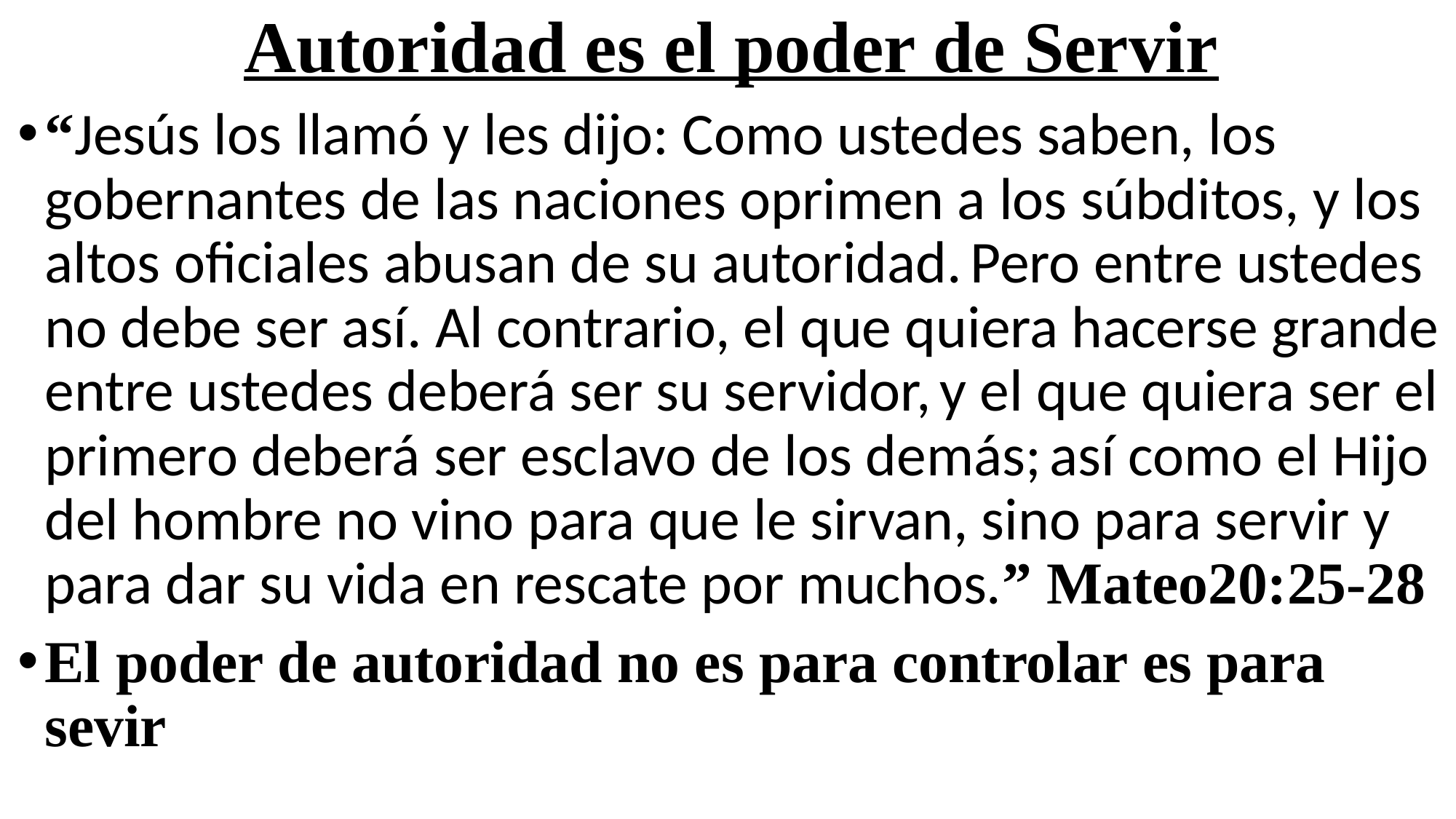

# Autoridad es el poder de Servir
“Jesús los llamó y les dijo: Como ustedes saben, los gobernantes de las naciones oprimen a los súbditos, y los altos oficiales abusan de su autoridad. Pero entre ustedes no debe ser así. Al contrario, el que quiera hacerse grande entre ustedes deberá ser su servidor, y el que quiera ser el primero deberá ser esclavo de los demás; así como el Hijo del hombre no vino para que le sirvan, sino para servir y para dar su vida en rescate por muchos.” Mateo20:25-28
El poder de autoridad no es para controlar es para sevir